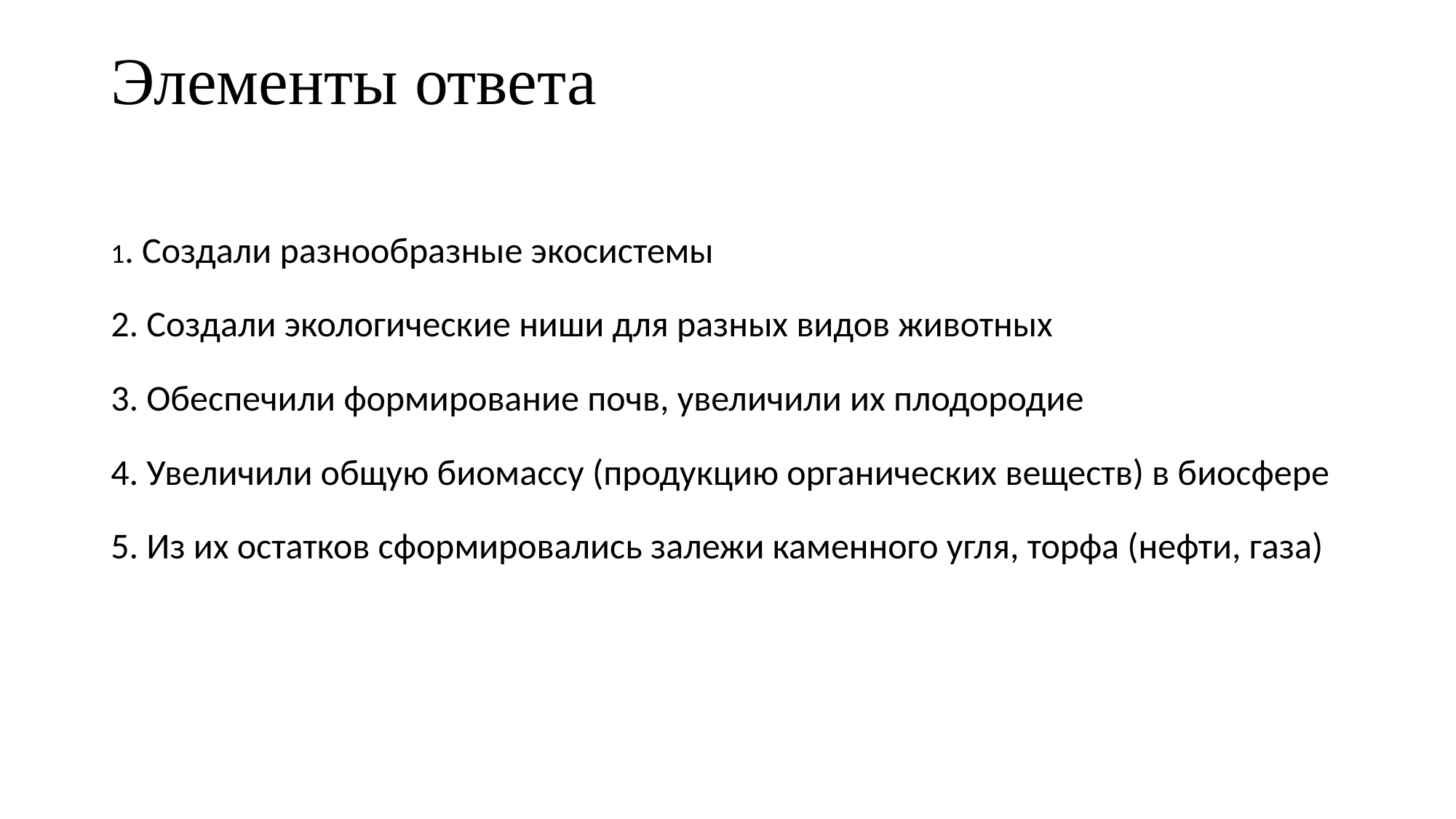

# Элементы ответа
1. Создали разнообразные экосистемы
2. Создали экологические ниши для разных видов животных
3. Обеспечили формирование почв, увеличили их плодородие
4. Увеличили общую биомассу (продукцию органических веществ) в биосфере
5. Из их остатков сформировались залежи каменного угля, торфа (нефти, газа)